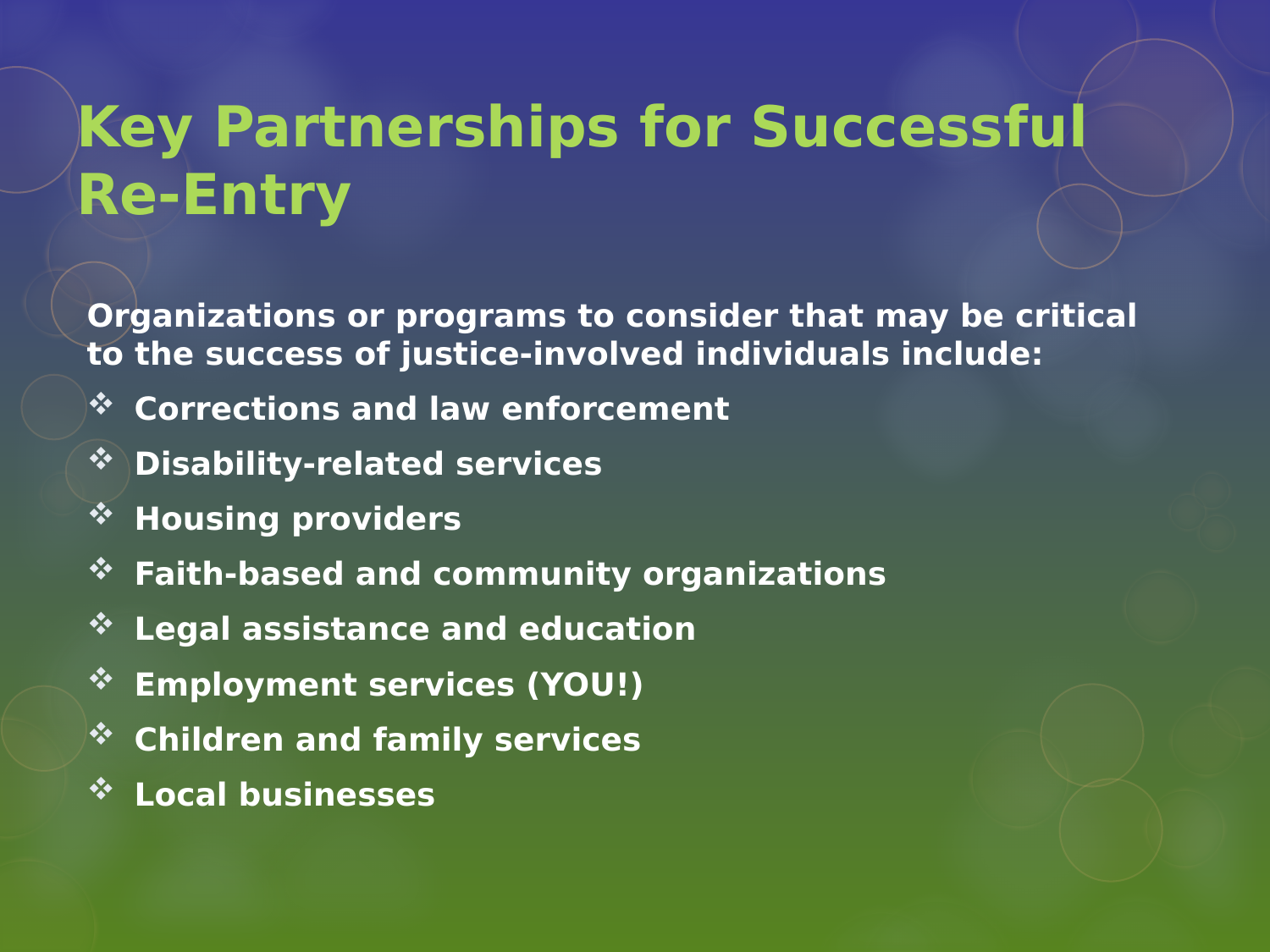

# Key Partnerships for Successful Re-Entry
Organizations or programs to consider that may be critical to the success of justice-involved individuals include:
Corrections and law enforcement
Disability-related services
Housing providers
Faith-based and community organizations
Legal assistance and education
Employment services (YOU!)
Children and family services
Local businesses